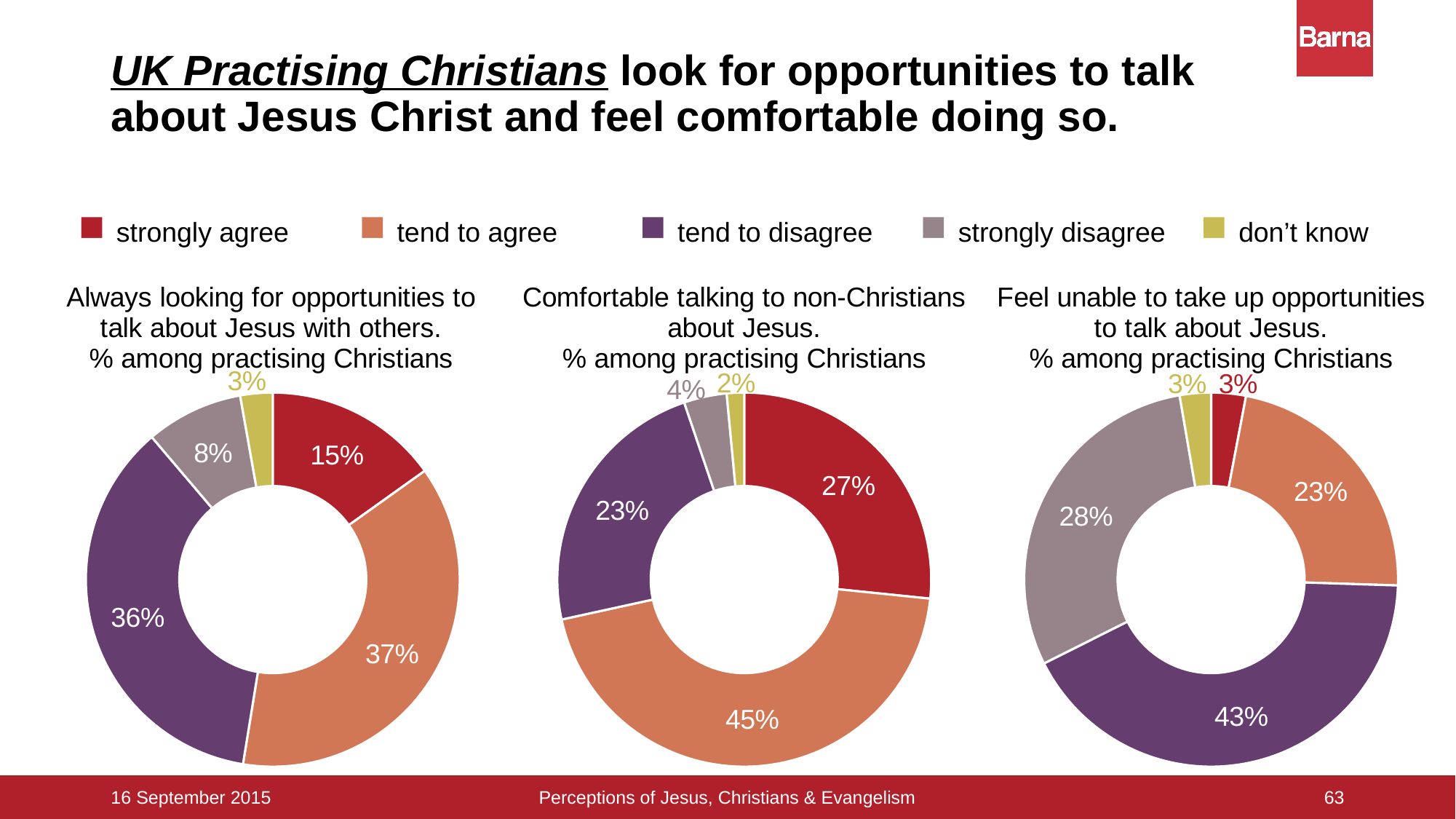

# UK Practising Christians look for opportunities to talk about Jesus Christ and feel comfortable doing so.
strongly agree
tend to agree
tend to disagree
strongly disagree
don’t know

### Chart: Always looking for opportunities to talk about Jesus with others.
% among practising Christians

| Category | always looking for opportunities |
|---|---|
| strongly agree | 0.151 |
| tend to agree | 0.374 |
| tend to disagree | 0.362 |
| strongly disagree | 0.084 |
| don't know | 0.028 |

### Chart: Comfortable talking to non-Christians about Jesus.
% among practising Christians

| Category | comfortable sharing faith |
|---|---|
| strongly agree | 0.266 |
| tend to agree | 0.449 |
| tend to disagree | 0.232 |
| strongly disagree | 0.037 |
| don't know | 0.015 |

### Chart: Feel unable to take up opportunities to talk about Jesus.
% among practising Christians

| Category | feel unable to share |
|---|---|
| strongly agree | 0.03 |
| tend to agree | 0.225 |
| tend to disagree | 0.421 |
| strongly disagree | 0.297 |
| don't know | 0.027 |
Perceptions of Jesus, Christians & Evangelism
16 September 2015
63